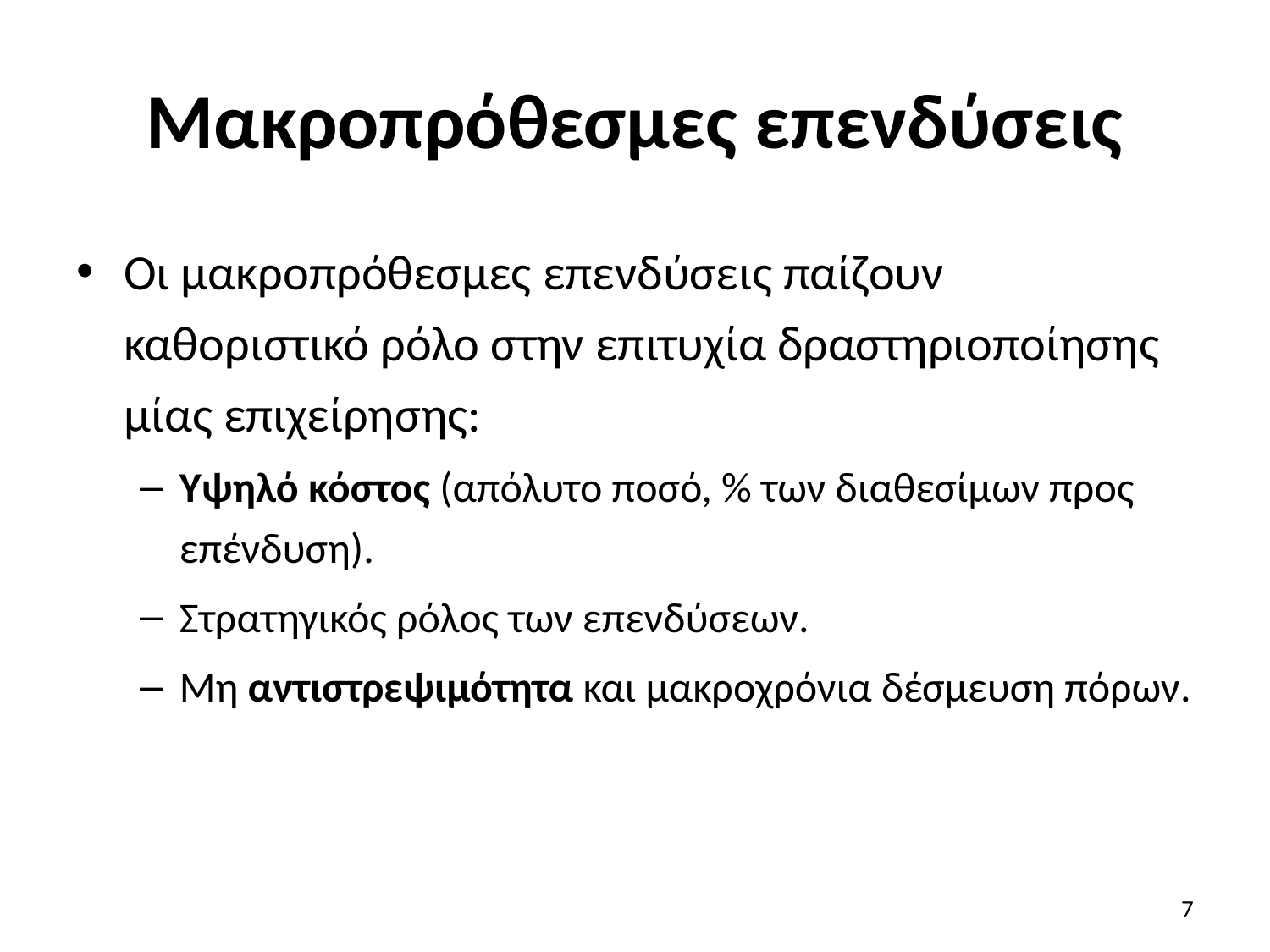

# Μακροπρόθεσμες επενδύσεις
Οι μακροπρόθεσμες επενδύσεις παίζουν καθοριστικό ρόλο στην επιτυχία δραστηριοποίησης μίας επιχείρησης:
Υψηλό κόστος (απόλυτο ποσό, % των διαθεσίμων προς επένδυση).
Στρατηγικός ρόλος των επενδύσεων.
Μη αντιστρεψιμότητα και μακροχρόνια δέσμευση πόρων.
7